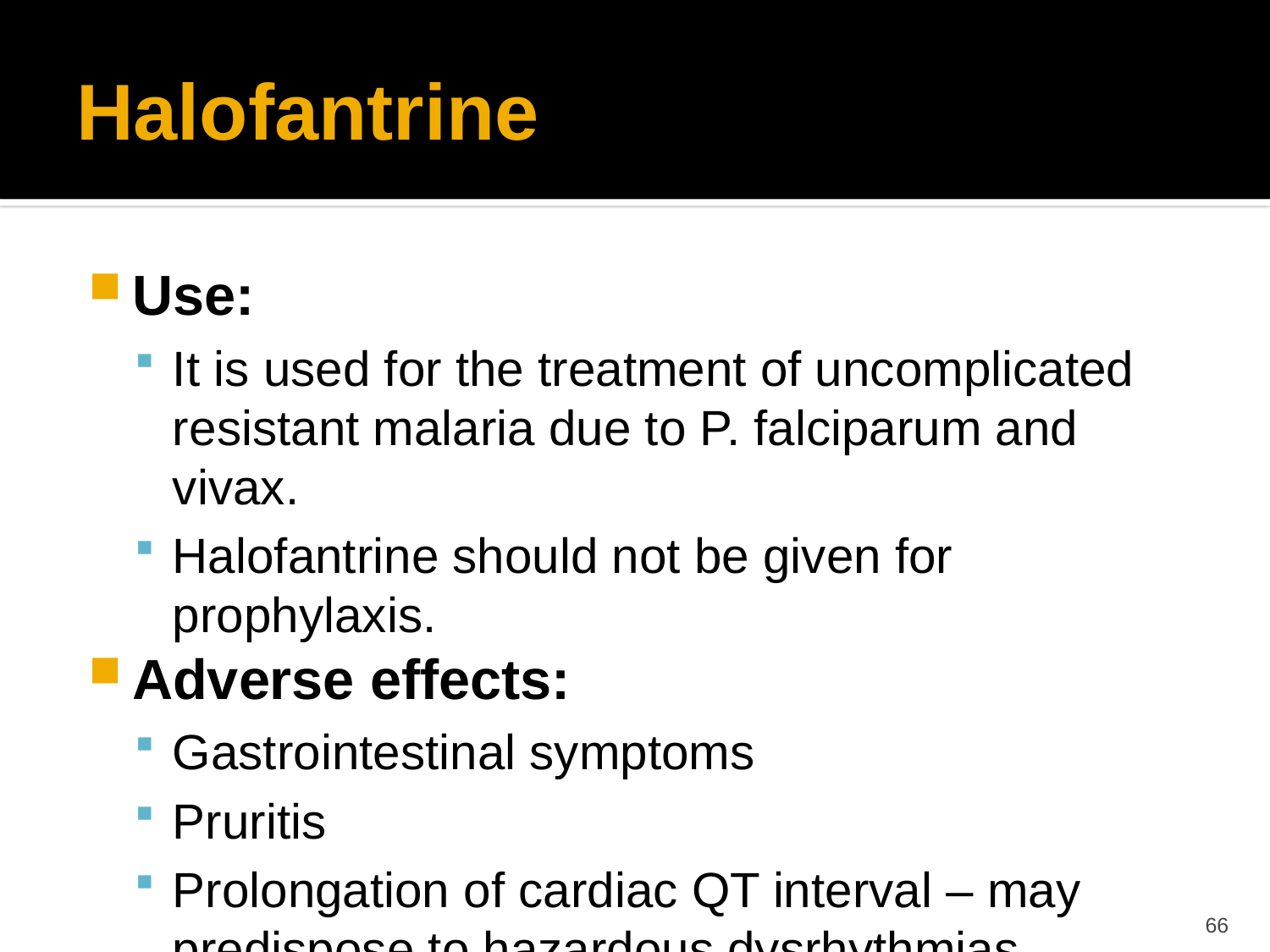

# Halofantrine
Use:
It is used for the treatment of uncomplicated resistant malaria due to P. falciparum and vivax.
Halofantrine should not be given for prophylaxis.
Adverse effects:
Gastrointestinal symptoms
Pruritis
Prolongation of cardiac QT interval – may predispose to hazardous dysrhythmias.
66